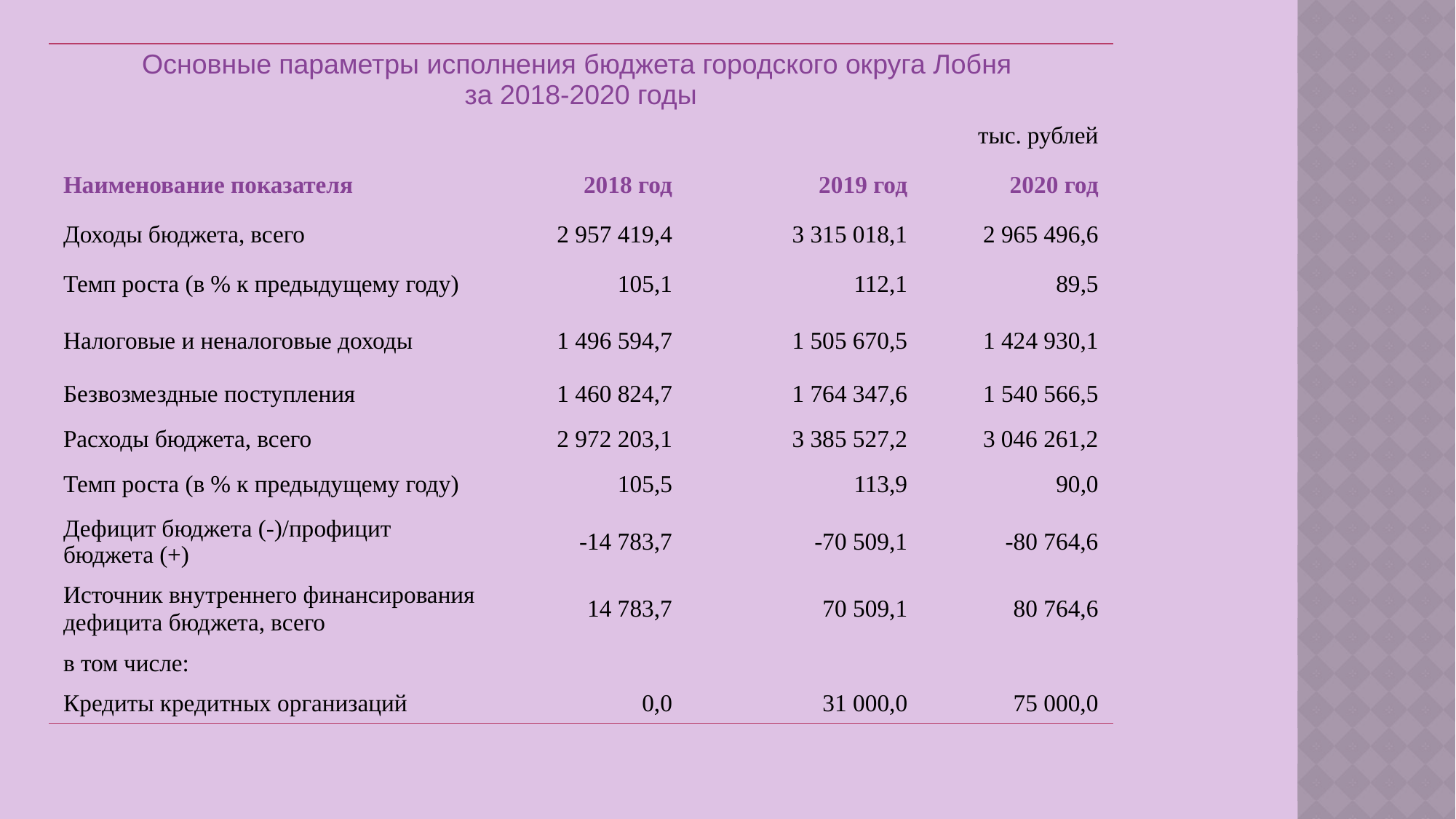

| Основные параметры исполнения бюджета городского округа Лобня за 2018-2020 годы |  |  |  |
| --- | --- | --- | --- |
| тыс. рублей |  |  |  |
| Наименование показателя | 2018 год | 2019 год | 2020 год |
| Доходы бюджета, всего | 2 957 419,4 | 3 315 018,1 | 2 965 496,6 |
| Темп роста (в % к предыдущему году) | 105,1 | 112,1 | 89,5 |
| Налоговые и неналоговые доходы | 1 496 594,7 | 1 505 670,5 | 1 424 930,1 |
| Безвозмездные поступления | 1 460 824,7 | 1 764 347,6 | 1 540 566,5 |
| Расходы бюджета, всего | 2 972 203,1 | 3 385 527,2 | 3 046 261,2 |
| Темп роста (в % к предыдущему году) | 105,5 | 113,9 | 90,0 |
| Дефицит бюджета (-)/профицит бюджета (+) | -14 783,7 | -70 509,1 | -80 764,6 |
| Источник внутреннего финансирования дефицита бюджета, всего | 14 783,7 | 70 509,1 | 80 764,6 |
| в том числе: |  |  |  |
| Кредиты кредитных организаций | 0,0 | 31 000,0 | 75 000,0 |